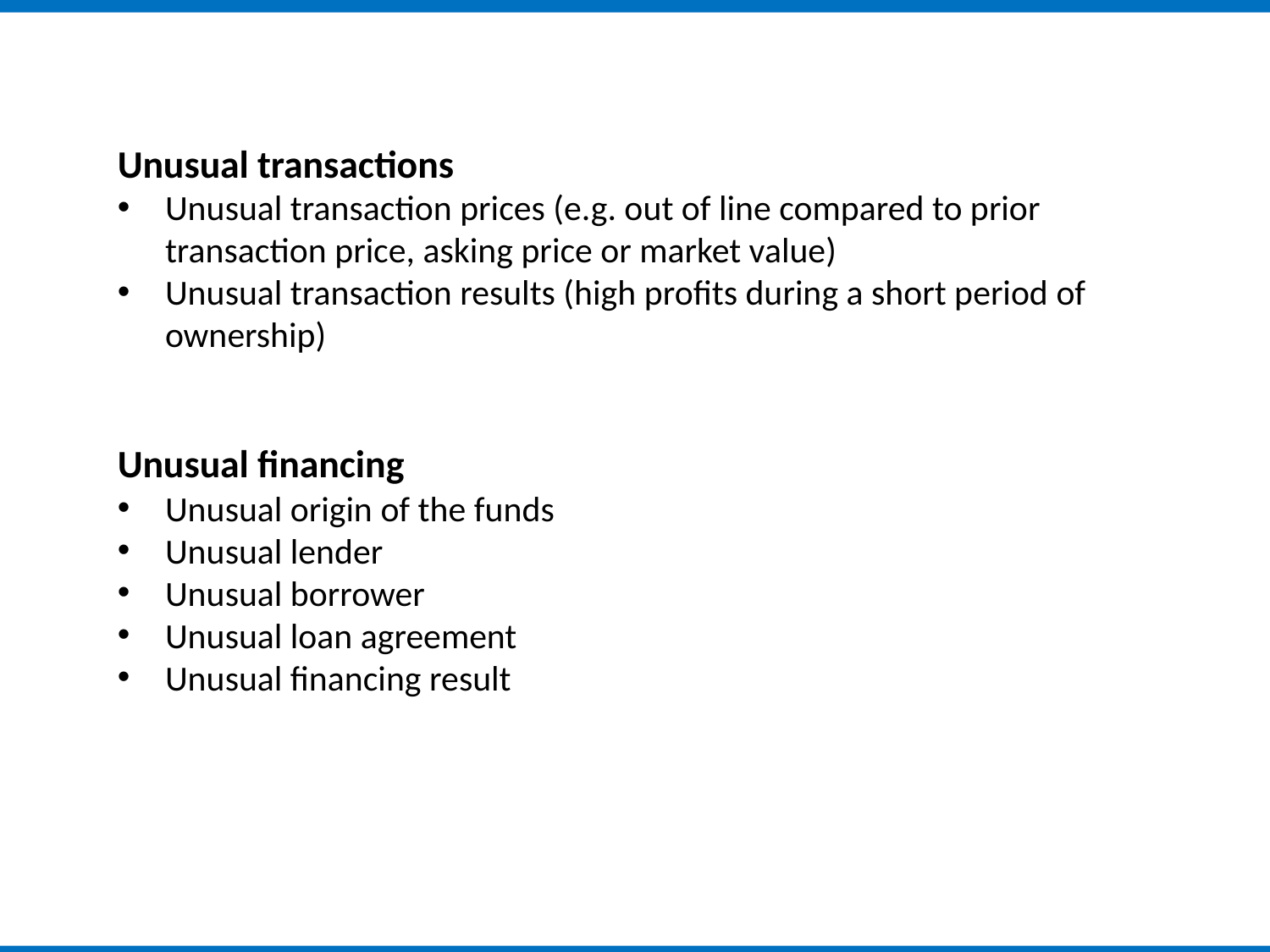

Unusual transactions
Unusual transaction prices (e.g. out of line compared to prior transaction price, asking price or market value)
Unusual transaction results (high profits during a short period of ownership)

Unusual financing
Unusual origin of the funds
Unusual lender
Unusual borrower
Unusual loan agreement
Unusual financing result